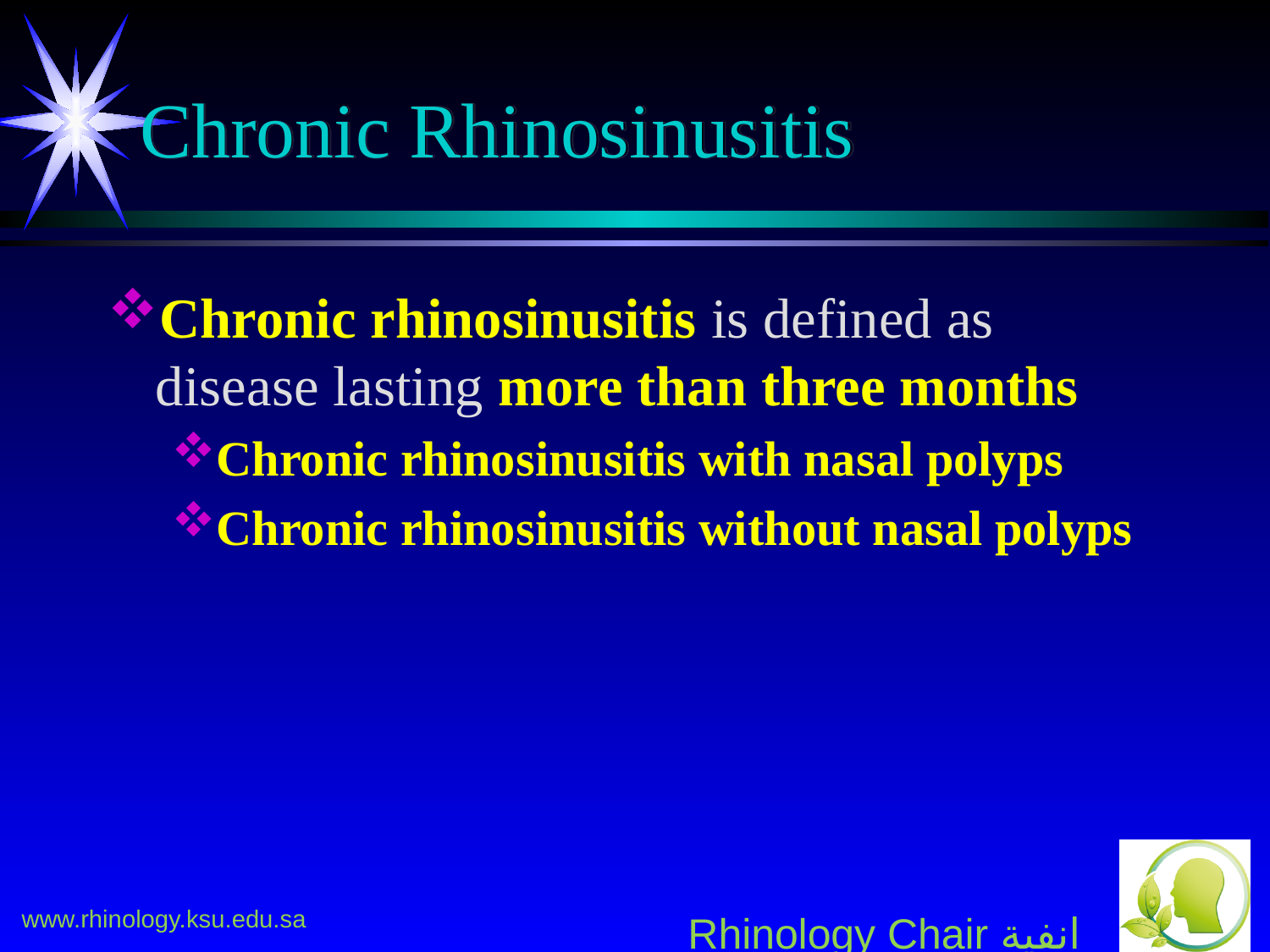

# Chronic Rhinosinusitis
Chronic rhinosinusitis is defined as disease lasting more than three months
Chronic rhinosinusitis with nasal polyps
Chronic rhinosinusitis without nasal polyps